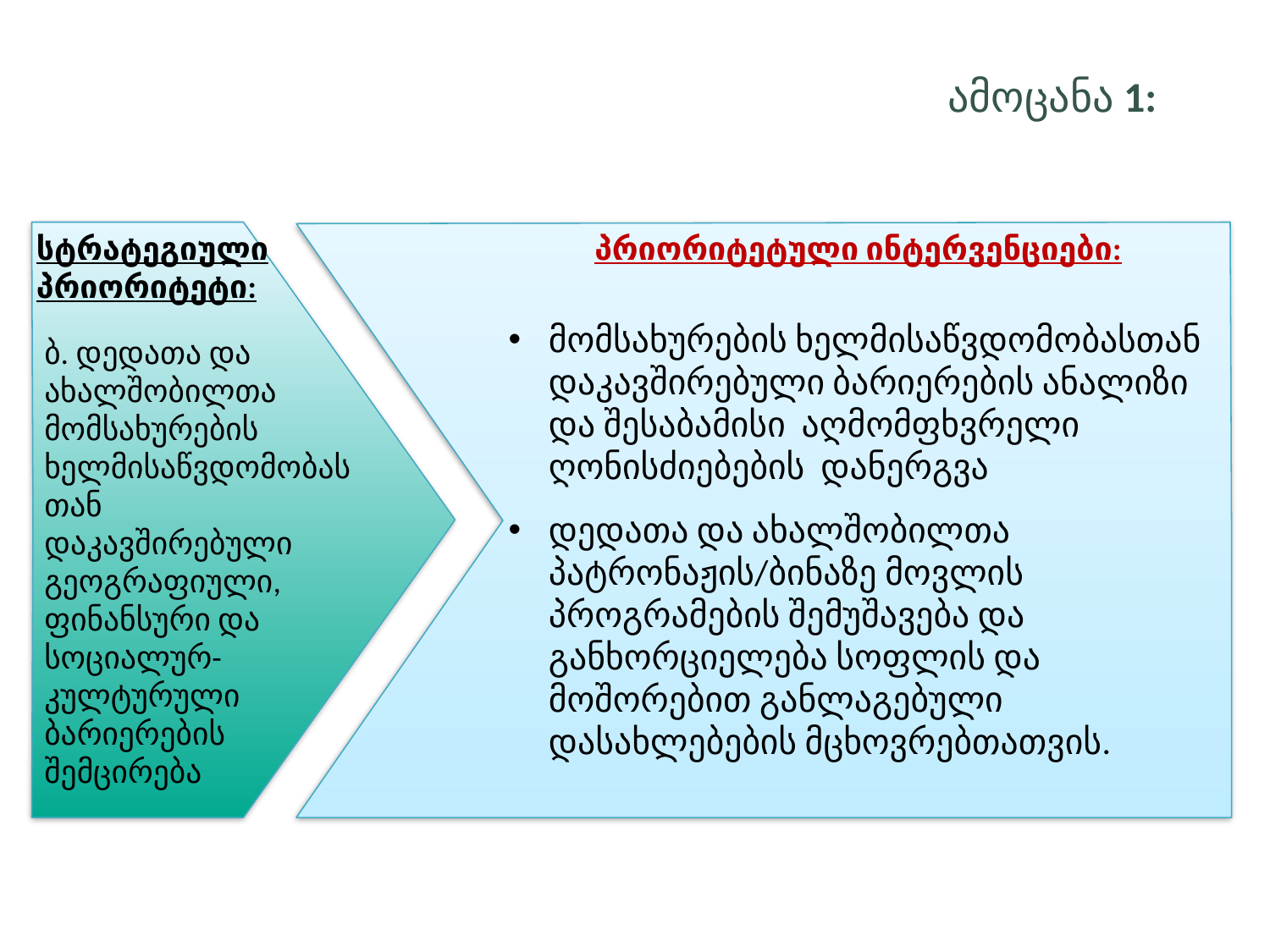

ამოცანა 1:
სტრატეგიული პრიორიტეტი:

პრიორიტეტული ინტერვენციები:
მომსახურების ხელმისაწვდომობასთან დაკავშირებული ბარიერების ანალიზი და შესაბამისი  აღმომფხვრელი  ღონისძიებების  დანერგვა
დედათა და ახალშობილთა პატრონაჟის/ბინაზე მოვლის პროგრამების შემუშავება და განხორციელება სოფლის და მოშორებით განლაგებული დასახლებების მცხოვრებთათვის.

ბ. დედათა და ახალშობილთა მომსახურების ხელმისაწვდომობასთან  დაკავშირებული გეოგრაფიული, ფინანსური და სოციალურ-კულტურული ბარიერების
შემცირება